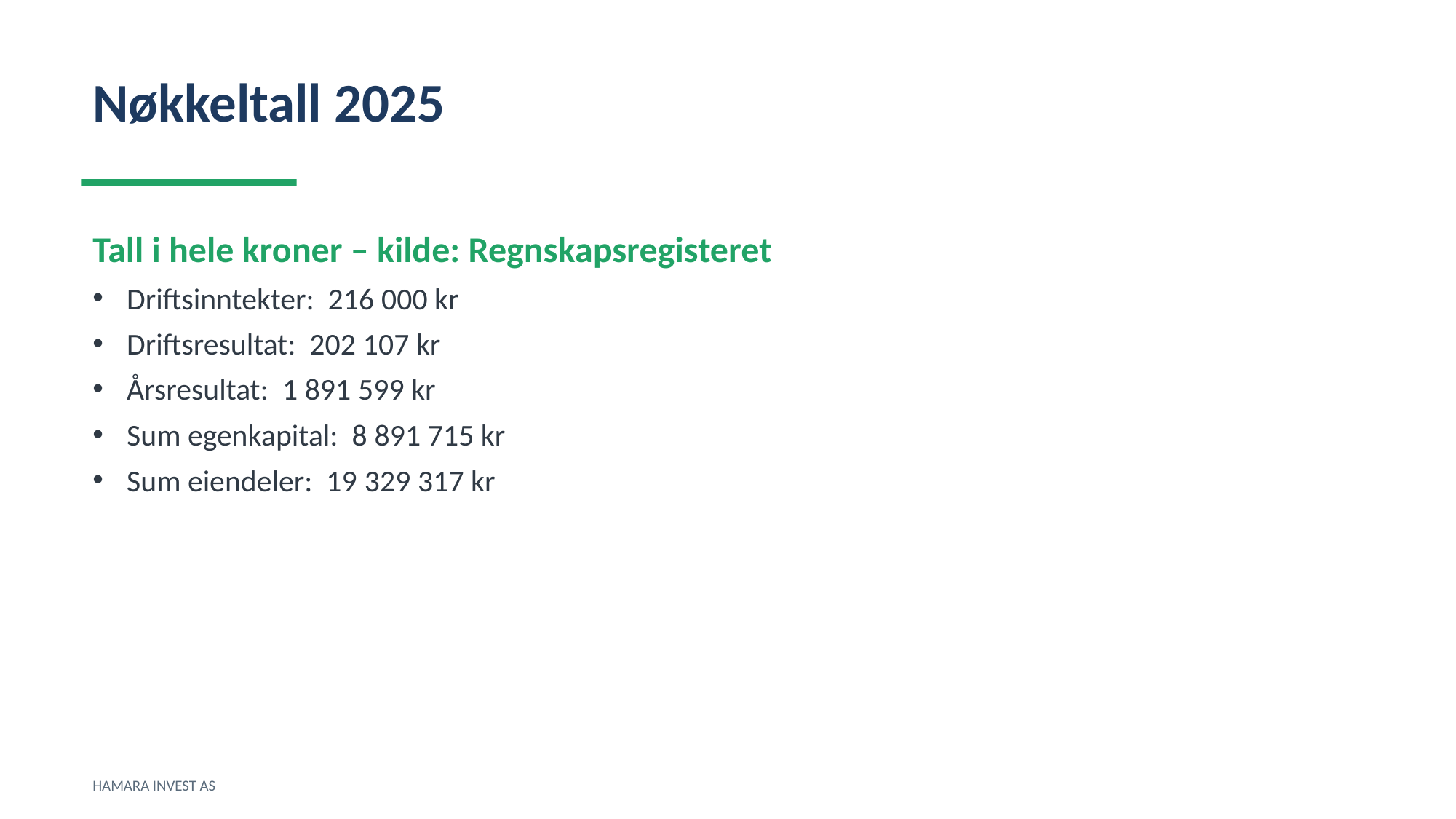

Nøkkeltall 2025

Tall i hele kroner – kilde: Regnskapsregisteret
Driftsinntekter:  216 000 kr
Driftsresultat:  202 107 kr
Årsresultat:  1 891 599 kr
Sum egenkapital:  8 891 715 kr
Sum eiendeler:  19 329 317 kr
HAMARA INVEST AS